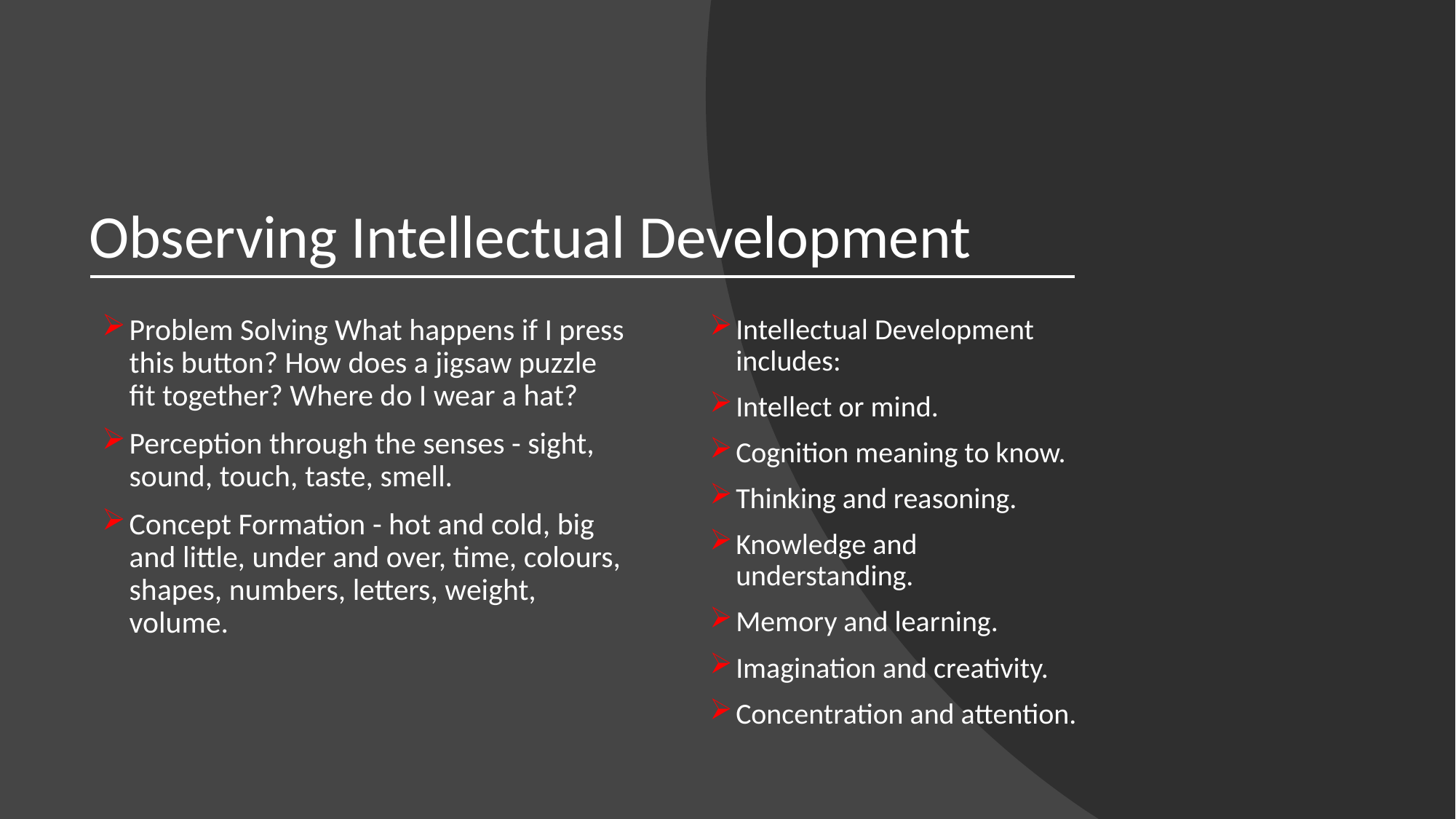

# Observing Intellectual Development
Problem Solving What happens if I press this button? How does a jigsaw puzzle fit together? Where do I wear a hat?
Perception through the senses - sight, sound, touch, taste, smell.
Concept Formation - hot and cold, big and little, under and over, time, colours, shapes, numbers, letters, weight, volume.
Intellectual Development includes:
Intellect or mind.
Cognition meaning to know.
Thinking and reasoning.
Knowledge and understanding.
Memory and learning.
Imagination and creativity.
Concentration and attention.